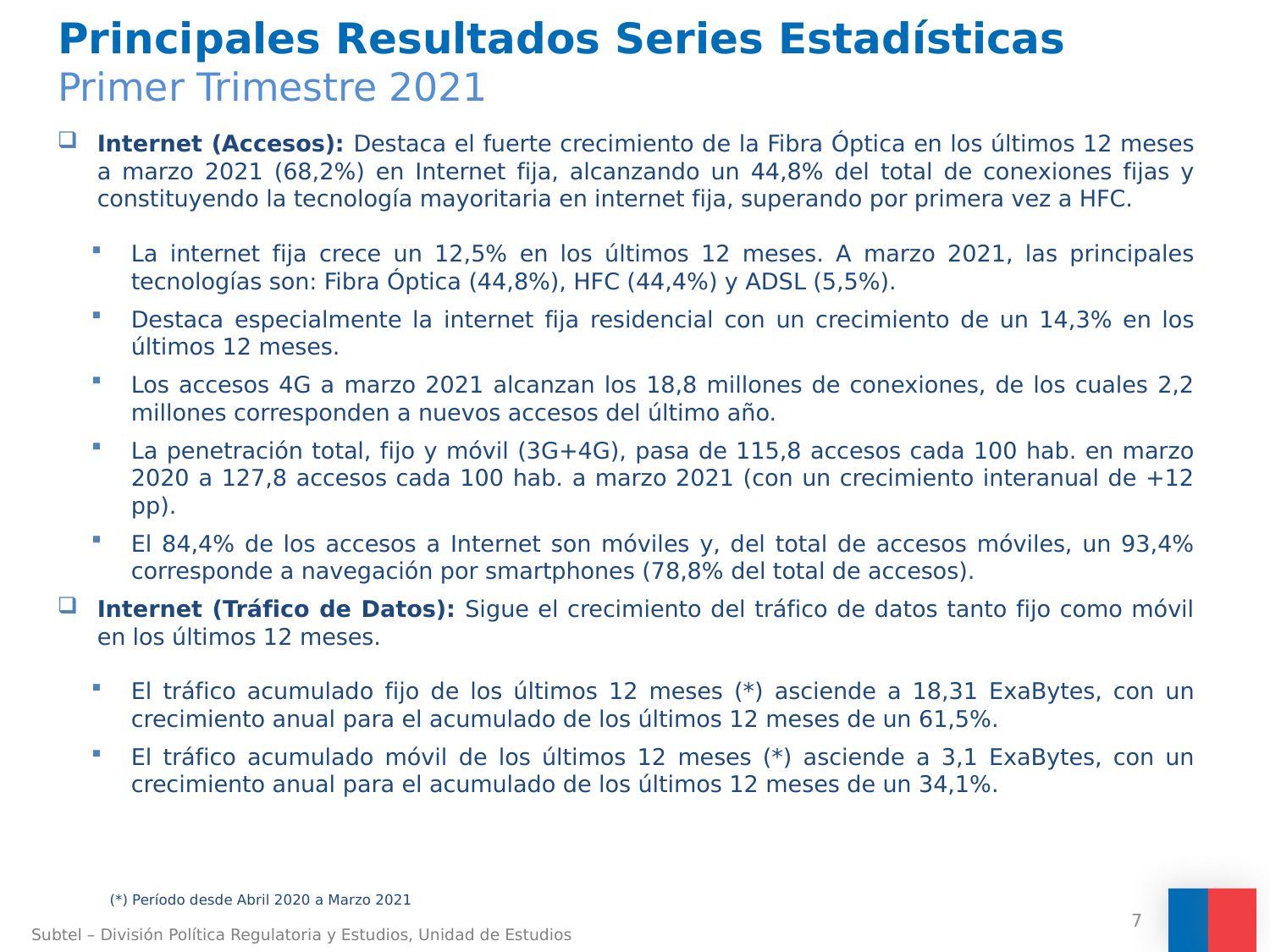

# Principales Resultados Series Estadísticas Primer Trimestre 2021

Internet (Accesos): Destaca el fuerte crecimiento de la Fibra Óptica en los últimos 12 meses a marzo 2021 (68,2%) en Internet fija, alcanzando un 44,8% del total de conexiones fijas y constituyendo la tecnología mayoritaria en internet fija, superando por primera vez a HFC.

La internet fija crece un 12,5% en los últimos 12 meses. A marzo 2021, las principales tecnologías son: Fibra Óptica (44,8%), HFC (44,4%) y ADSL (5,5%).
Destaca especialmente la internet fija residencial con un crecimiento de un 14,3% en los últimos 12 meses.
Los accesos 4G a marzo 2021 alcanzan los 18,8 millones de conexiones, de los cuales 2,2 millones corresponden a nuevos accesos del último año.
La penetración total, fijo y móvil (3G+4G), pasa de 115,8 accesos cada 100 hab. en marzo 2020 a 127,8 accesos cada 100 hab. a marzo 2021 (con un crecimiento interanual de +12 pp).
El 84,4% de los accesos a Internet son móviles y, del total de accesos móviles, un 93,4% corresponde a navegación por smartphones (78,8% del total de accesos).
Internet (Tráfico de Datos): Sigue el crecimiento del tráfico de datos tanto fijo como móvil en los últimos 12 meses.

El tráfico acumulado fijo de los últimos 12 meses (*) asciende a 18,31 ExaBytes, con un crecimiento anual para el acumulado de los últimos 12 meses de un 61,5%.
El tráfico acumulado móvil de los últimos 12 meses (*) asciende a 3,1 ExaBytes, con un crecimiento anual para el acumulado de los últimos 12 meses de un 34,1%.

(*) Período desde Abril 2020 a Marzo 2021
7
Subtel – División Política Regulatoria y Estudios, Unidad de Estudios